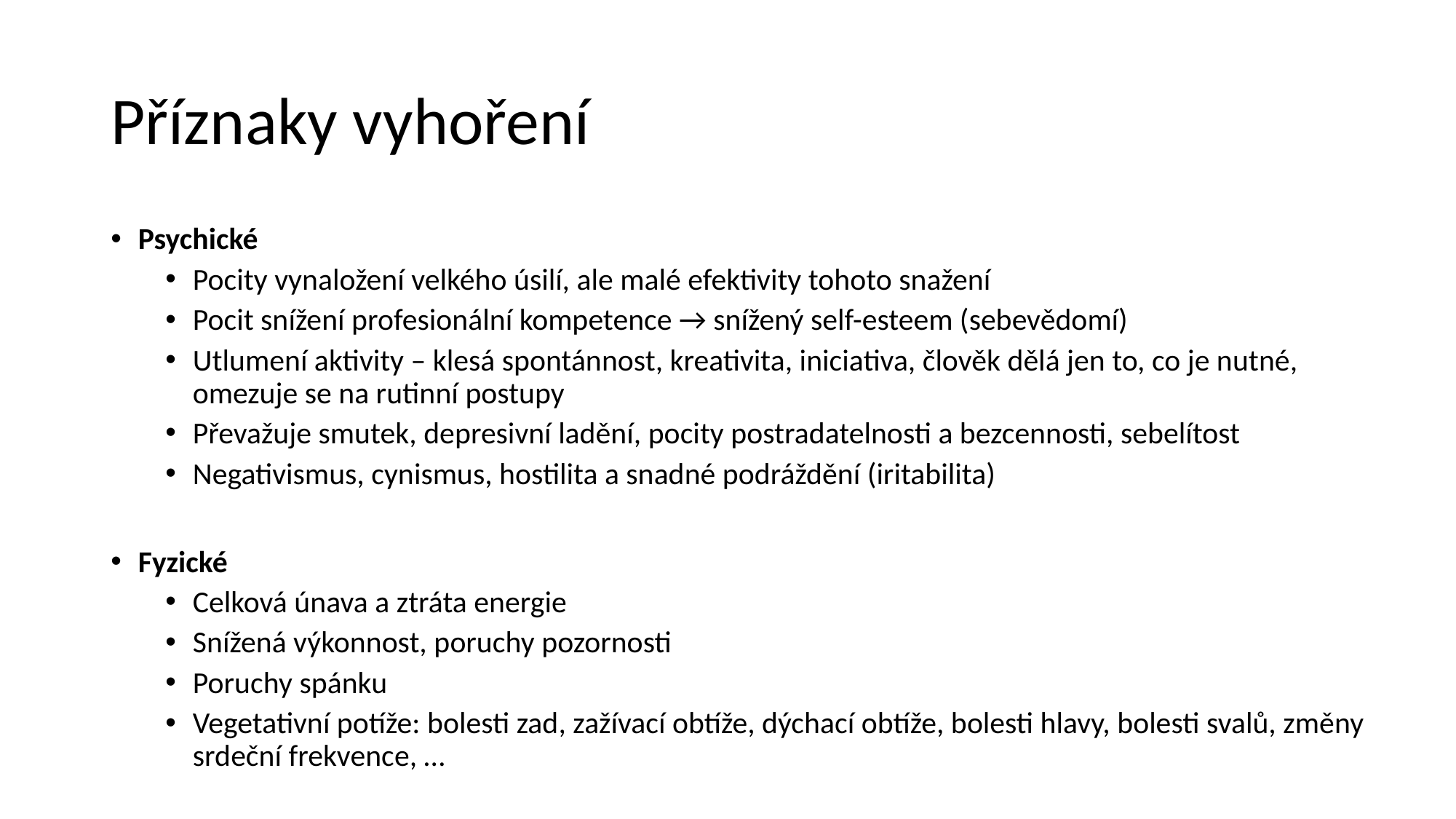

# Příznaky vyhoření
Psychické
Pocity vynaložení velkého úsilí, ale malé efektivity tohoto snažení
Pocit snížení profesionální kompetence → snížený self-esteem (sebevědomí)
Utlumení aktivity – klesá spontánnost, kreativita, iniciativa, člověk dělá jen to, co je nutné, omezuje se na rutinní postupy
Převažuje smutek, depresivní ladění, pocity postradatelnosti a bezcennosti, sebelítost
Negativismus, cynismus, hostilita a snadné podráždění (iritabilita)

Fyzické
Celková únava a ztráta energie
Snížená výkonnost, poruchy pozornosti
Poruchy spánku
Vegetativní potíže: bolesti zad, zažívací obtíže, dýchací obtíže, bolesti hlavy, bolesti svalů, změny srdeční frekvence, …